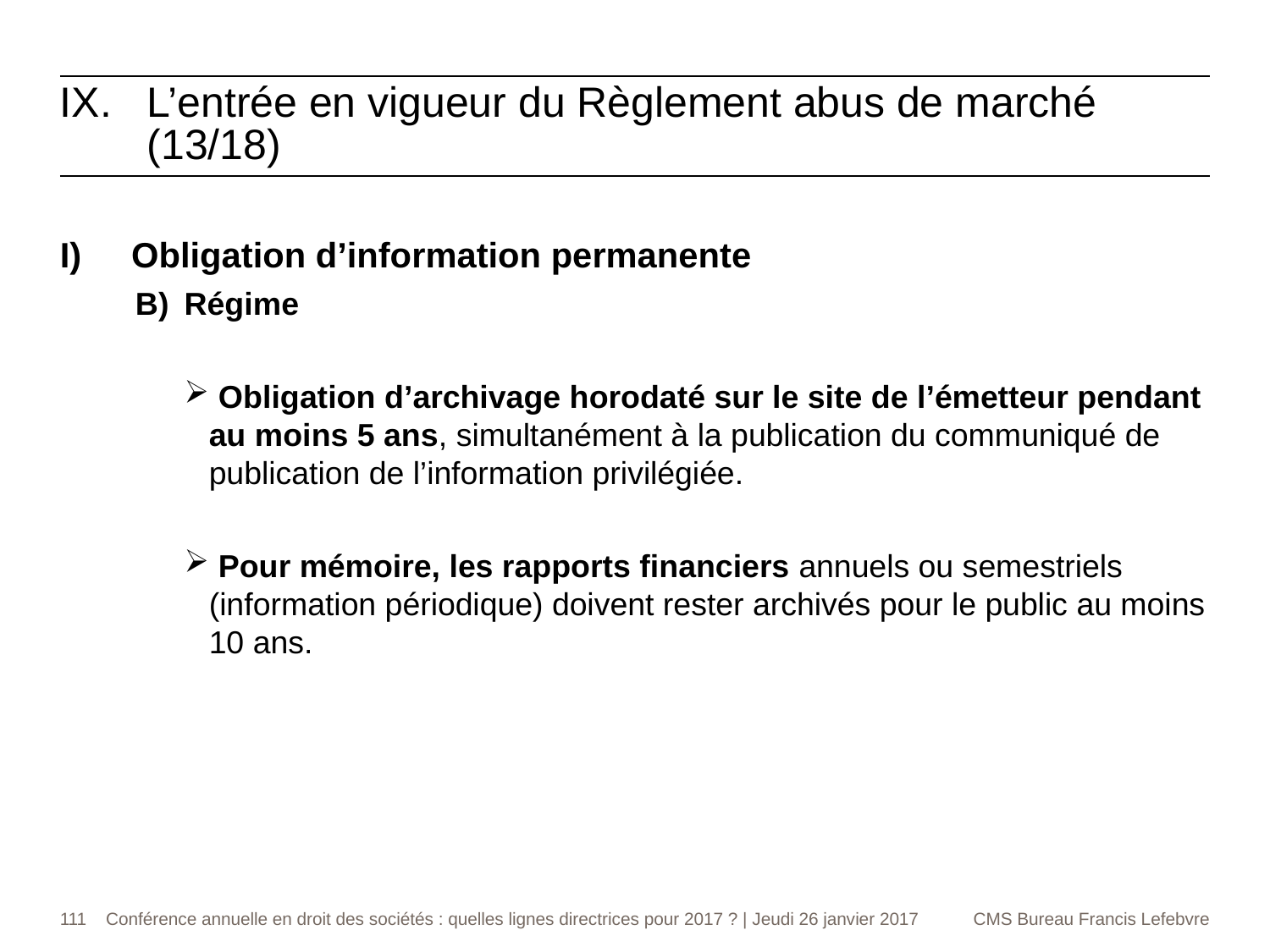

L’entrée en vigueur du Règlement abus de marché (13/18)

Obligation d’information permanente
Régime

 Obligation d’archivage horodaté sur le site de l’émetteur pendant au moins 5 ans, simultanément à la publication du communiqué de publication de l’information privilégiée.

 Pour mémoire, les rapports financiers annuels ou semestriels (information périodique) doivent rester archivés pour le public au moins 10 ans.
111